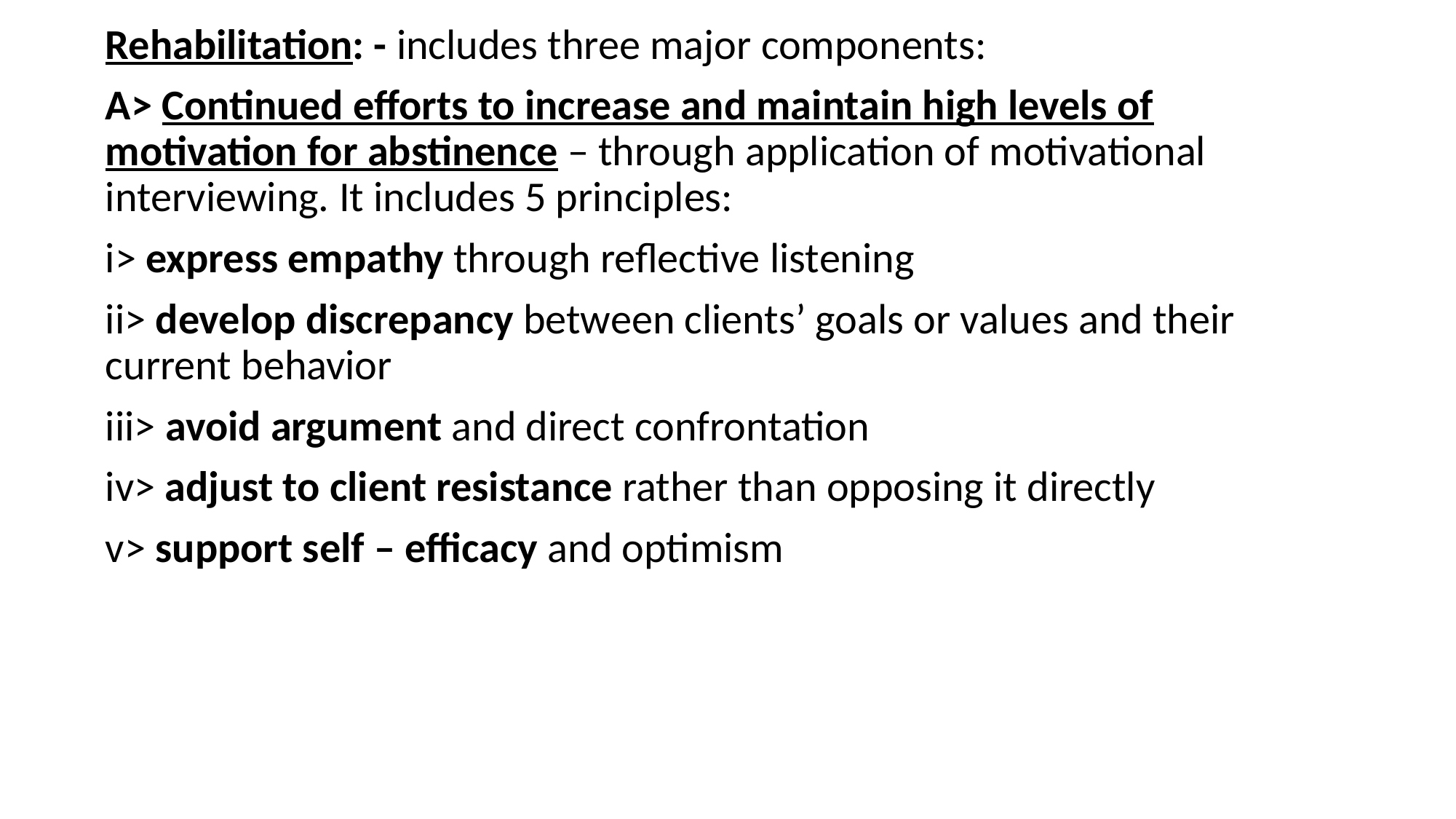

Rehabilitation: - includes three major components:
A> Continued efforts to increase and maintain high levels of motivation for abstinence – through application of motivational interviewing. It includes 5 principles:
i> express empathy through reflective listening
ii> develop discrepancy between clients’ goals or values and their current behavior
iii> avoid argument and direct confrontation
iv> adjust to client resistance rather than opposing it directly
v> support self – efficacy and optimism